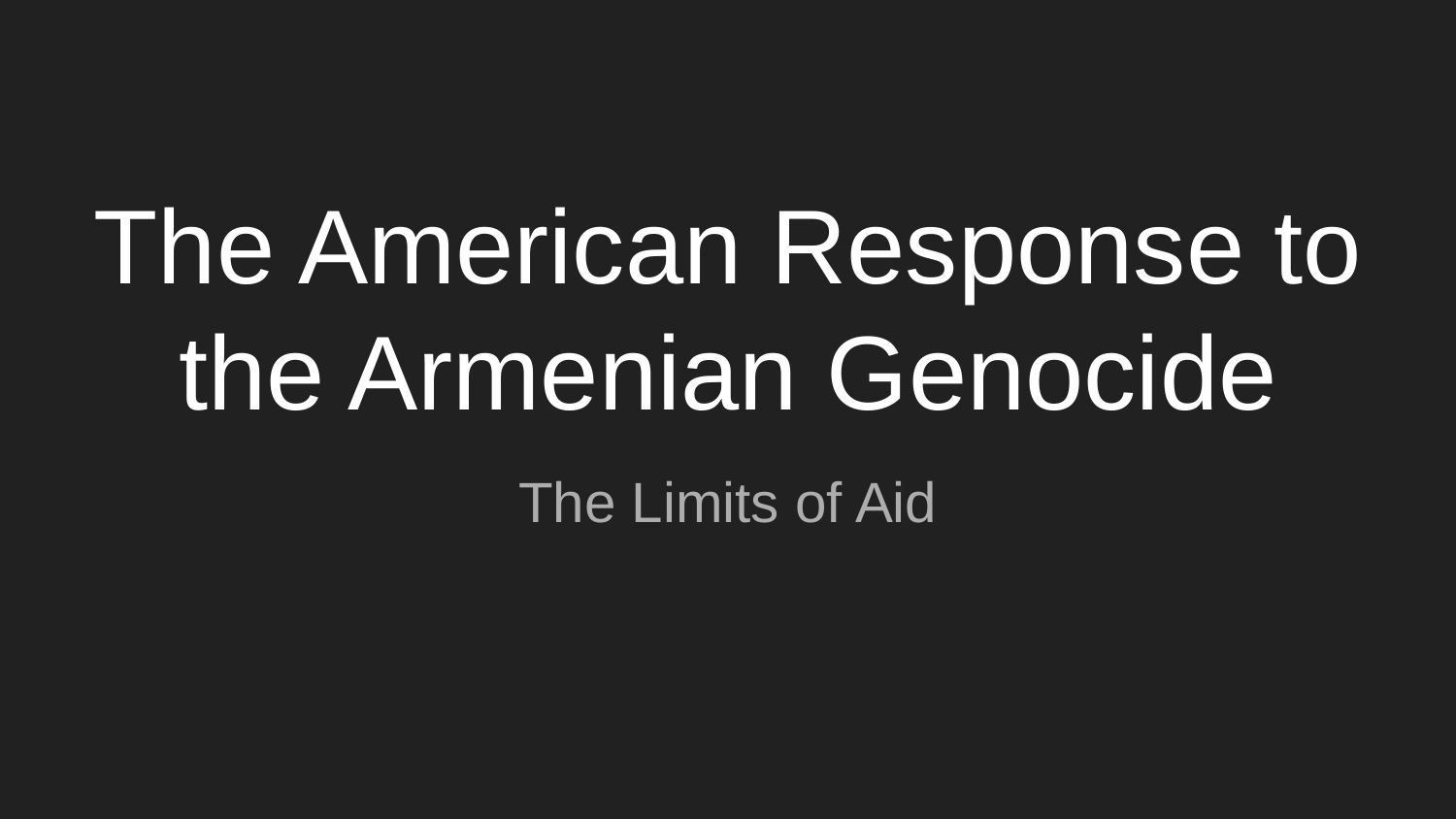

# The American Response to the Armenian Genocide
The Limits of Aid